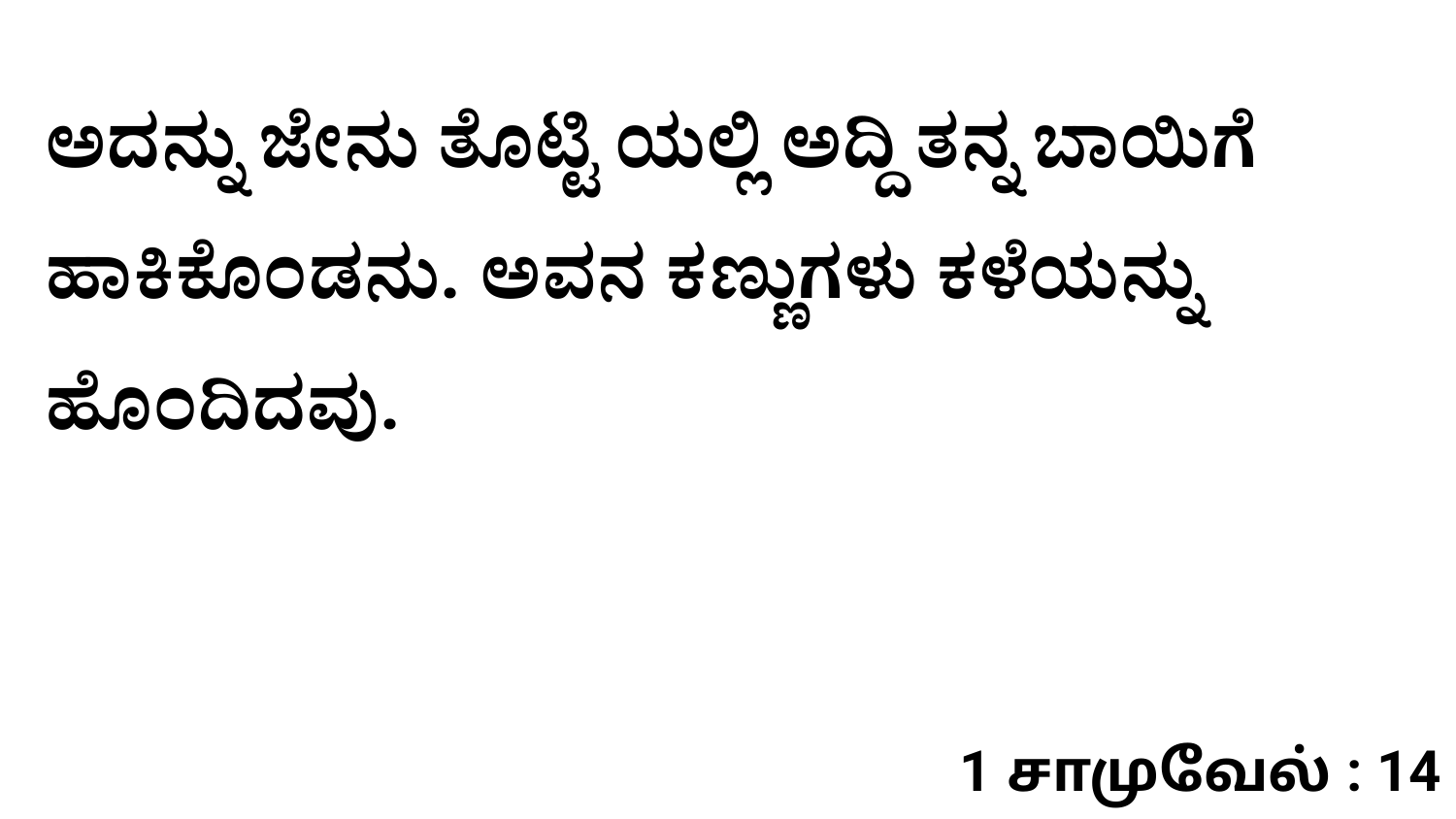

ಅದನ್ನು ಜೇನು ತೊಟ್ಟಿ ಯಲ್ಲಿ ಅದ್ದಿ ತನ್ನ ಬಾಯಿಗೆ ಹಾಕಿಕೊಂಡನು. ಅವನ ಕಣ್ಣುಗಳು ಕಳೆಯನ್ನು ಹೊಂದಿದವು.
1 சாமுவேல் : 14